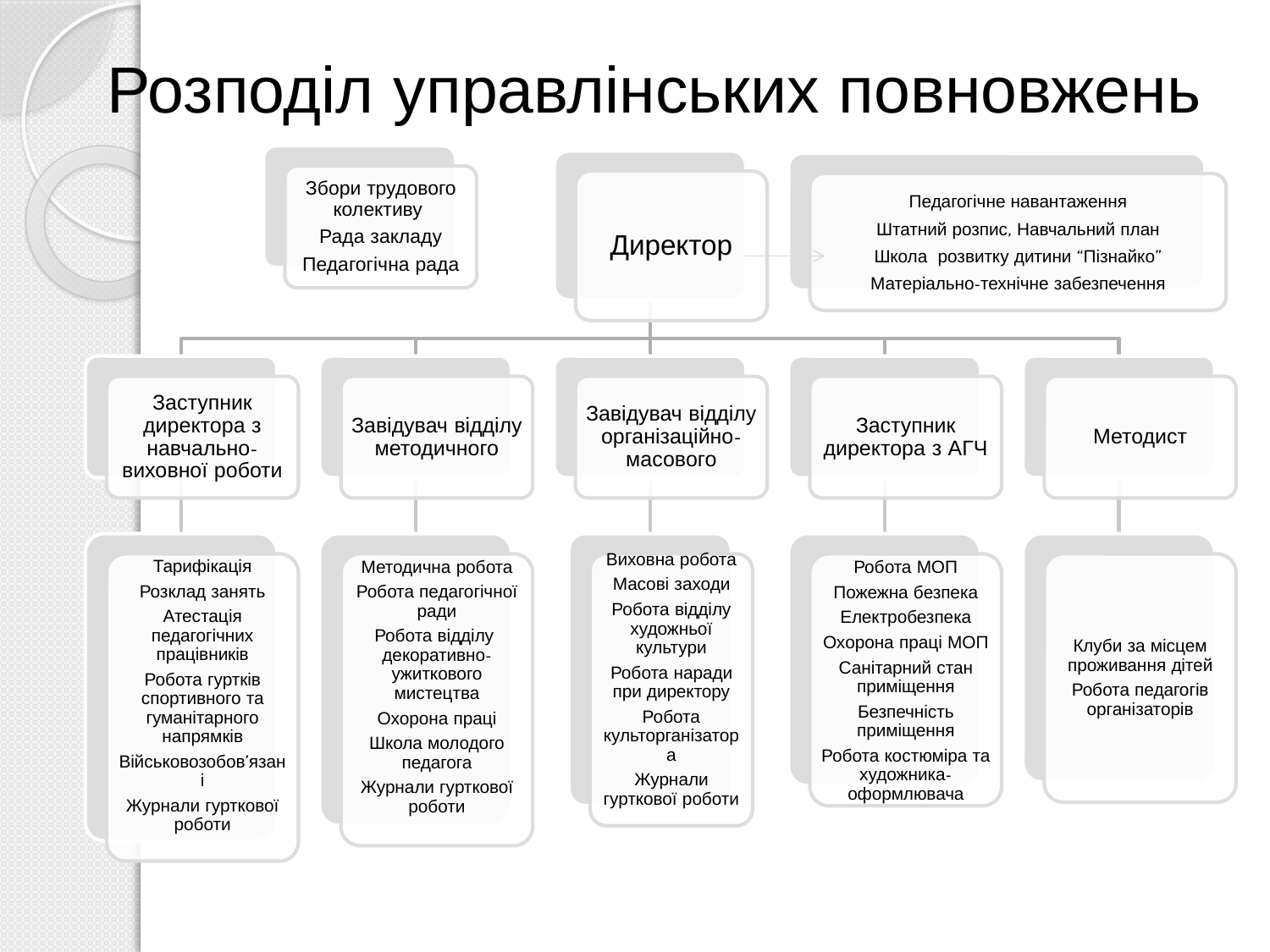

# Розподіл управлінських повновжень
Збори трудового колективу
Рада закладу
Педагогічна рада
Директор
Заступник директора з навчально-виховної роботи

Тарифікація
Розклад занять
Атестація педагогічних працівників
Робота гуртків спортивного та гуманітарного напрямків
Військовозобов’язані
Журнали гурткової роботи

Завідувач відділу методичного
Методична робота
Робота педагогічної ради
Робота відділу  декоративно-ужиткового мистецтва
Охорона праці
Школа молодого педагога
Журнали гурткової роботи

Завідувач відділу організаційно-масового

Виховна робота
Масові заходи
Робота відділу художньої культури
Робота наради при директору
Робота культорганізатора
Журнали гурткової роботи

Заступник директора з АГЧ

Робота МОП
Пожежна безпека
Електробезпека
Охорона праці МОП
Санітарний стан приміщення
Безпечність приміщення
Робота костюміра та художника-оформлювача

Методист
Клуби за місцем проживання дітей
Робота педагогів організаторів
Педагогічне навантаження
Штатний розпис, Навчальний план
Школа  розвитку дитини “Пізнайко”
Матеріально-технічне забезпечення